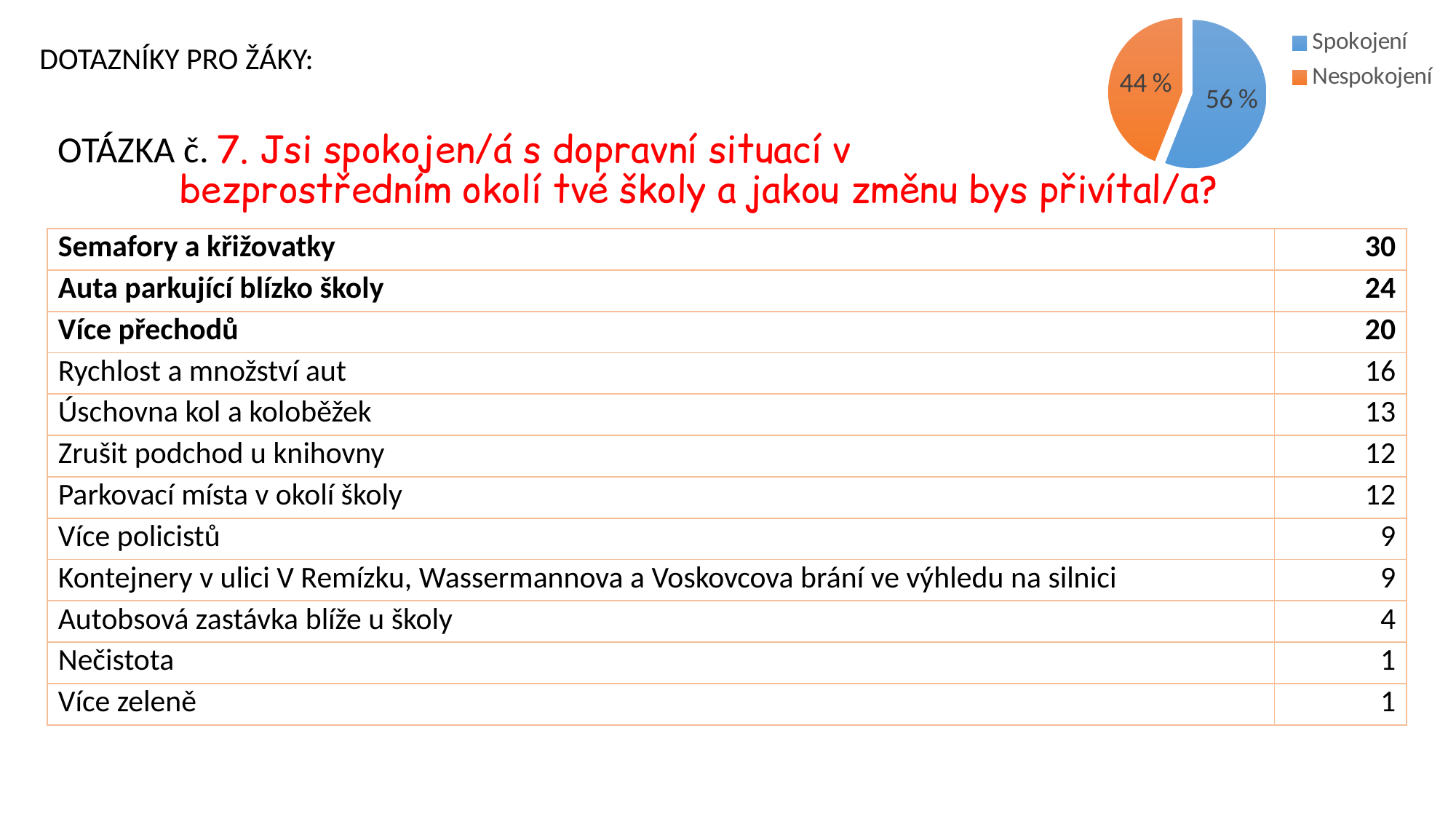

### Chart

| Category | Prodej |
|---|---|
| Spokojení | 56.0 |
| Nespokojení | 44.0 |
DOTAZNÍKY PRO ŽÁKY:
# OTÁZKA č. 7. Jsi spokojen/á s dopravní situací v bezprostředním okolí tvé školy a jakou změnu bys přivítal/a?
| Semafory a křižovatky | 30 |
| --- | --- |
| Auta parkující blízko školy | 24 |
| Více přechodů | 20 |
| Rychlost a množství aut | 16 |
| Úschovna kol a koloběžek | 13 |
| Zrušit podchod u knihovny | 12 |
| Parkovací místa v okolí školy | 12 |
| Více policistů | 9 |
| Kontejnery v ulici V Remízku, Wassermannova a Voskovcova brání ve výhledu na silnici | 9 |
| Autobsová zastávka blíže u školy | 4 |
| Nečistota | 1 |
| Více zeleně | 1 |